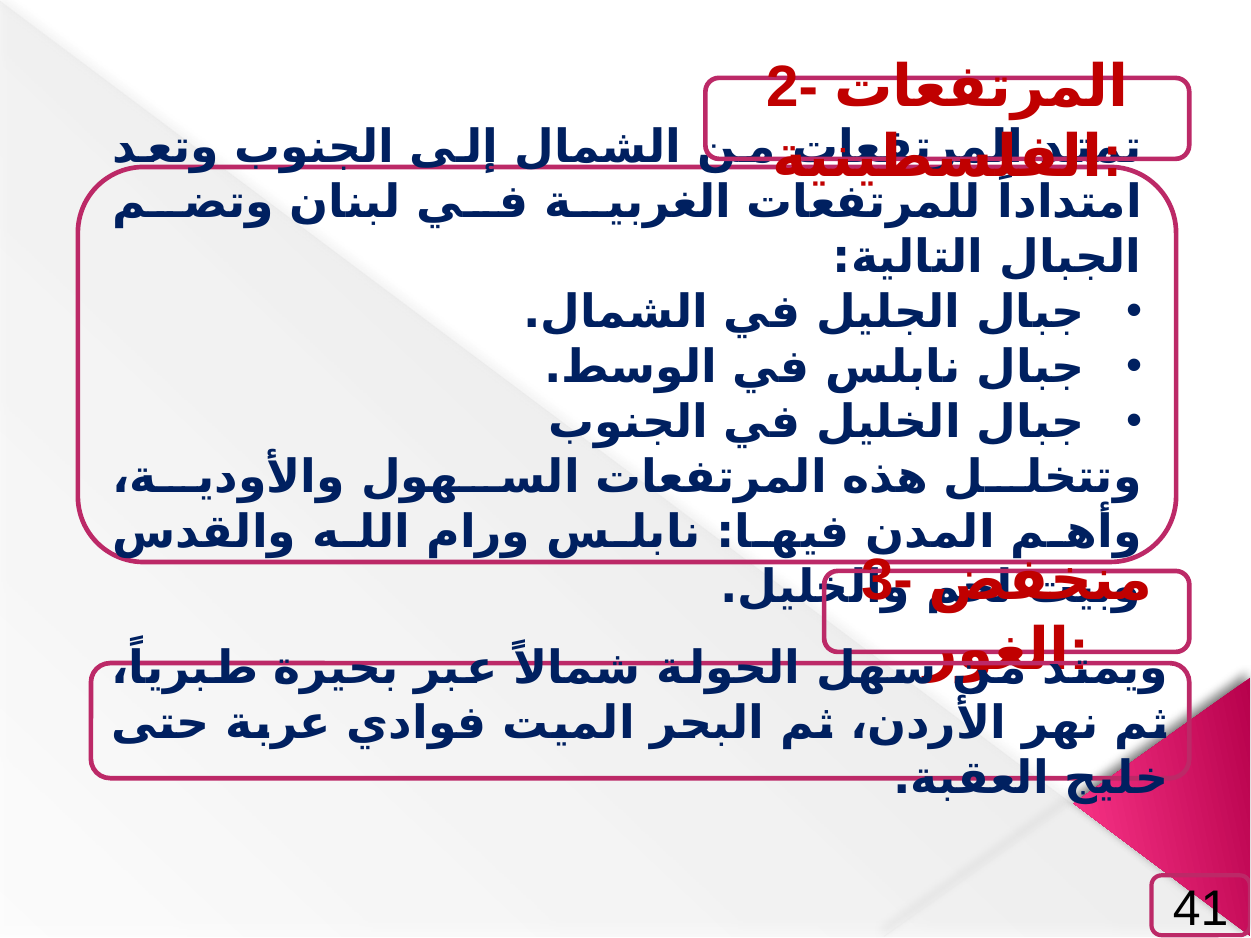

2- المرتفعات الفلسطينية:
تمتد المرتفعات من الشمال إلى الجنوب وتعد امتداداً للمرتفعات الغربية في لبنان وتضم الجبال التالية:
جبال الجليل في الشمال.
جبال نابلس في الوسط.
جبال الخليل في الجنوب
وتتخلل هذه المرتفعات السهول والأودية، وأهم المدن فيها: نابلس ورام الله والقدس وبيت لحم والخليل.
3- منخفض الغور:
ويمتد من سهل الحولة شمالاً عبر بحيرة طبرياً، ثم نهر الأردن، ثم البحر الميت فوادي عربة حتى خليج العقبة.
41